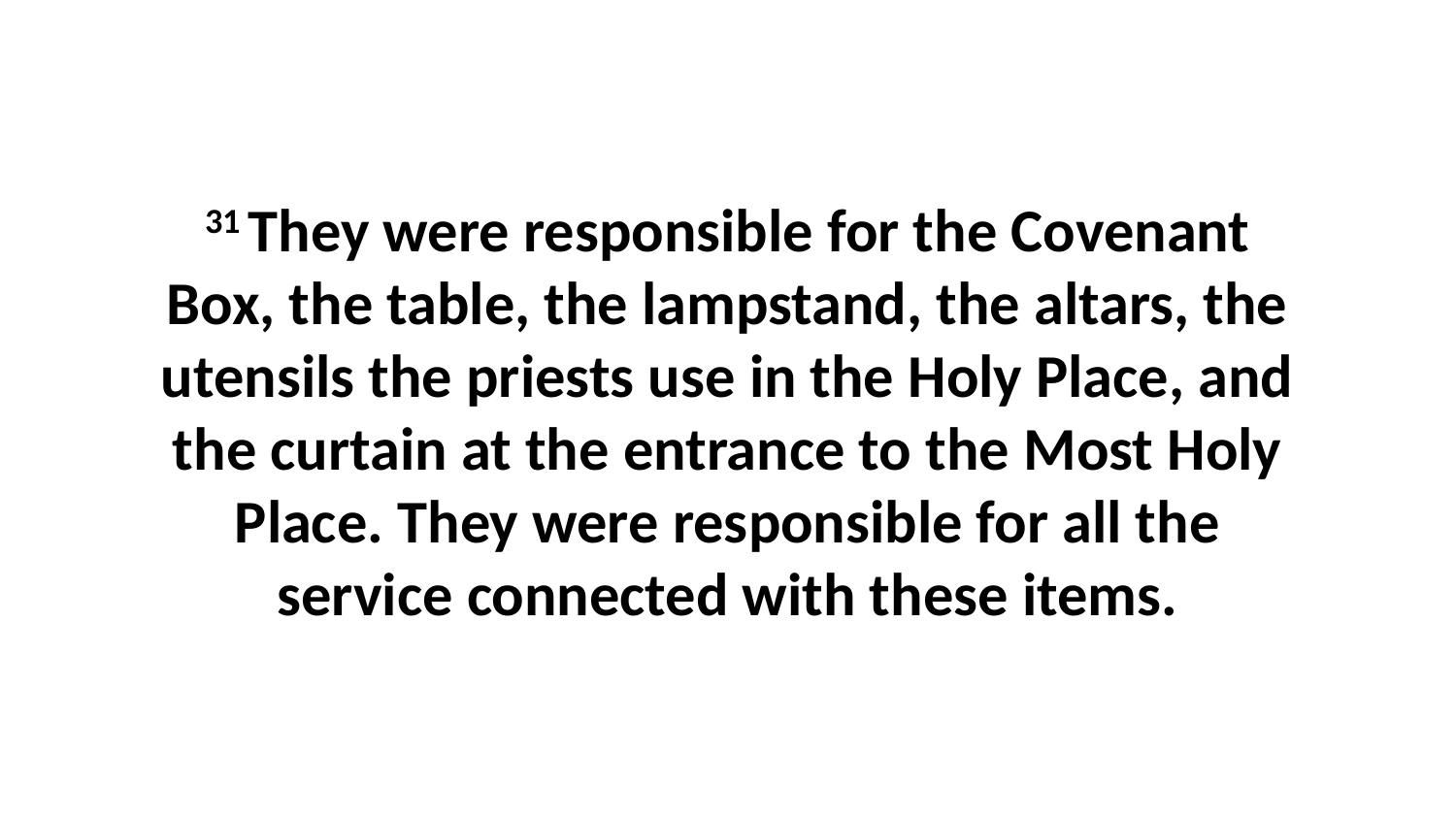

31 They were responsible for the Covenant Box, the table, the lampstand, the altars, the utensils the priests use in the Holy Place, and the curtain at the entrance to the Most Holy Place. They were responsible for all the service connected with these items.